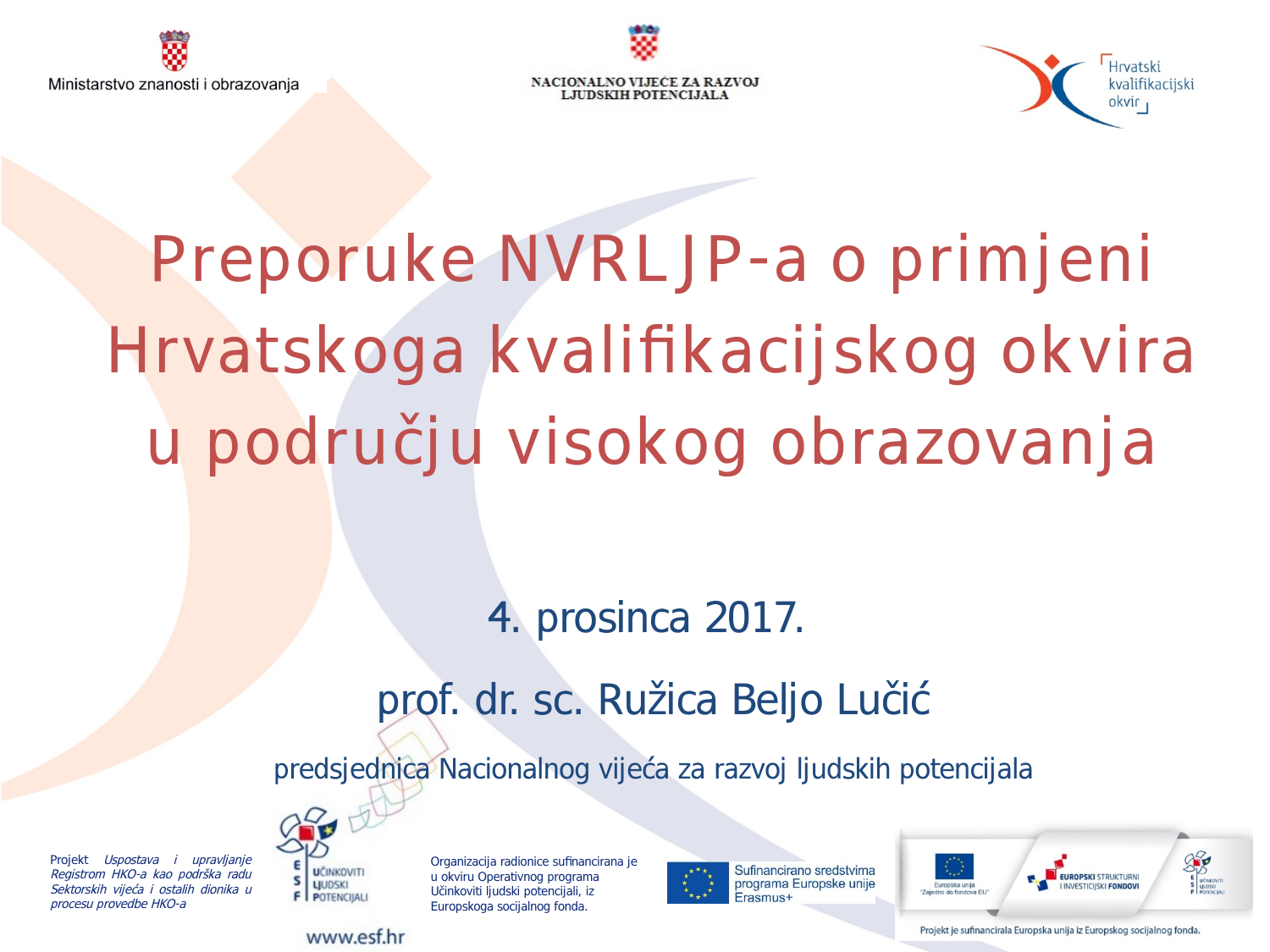

Preporuke NVRLJP-a o primjeni Hrvatskoga kvalifikacijskog okvira u području visokog obrazovanja

4. prosinca 2017.
prof. dr. sc. Ružica Beljo Lučić
predsjednica Nacionalnog vijeća za razvoj ljudskih potencijala